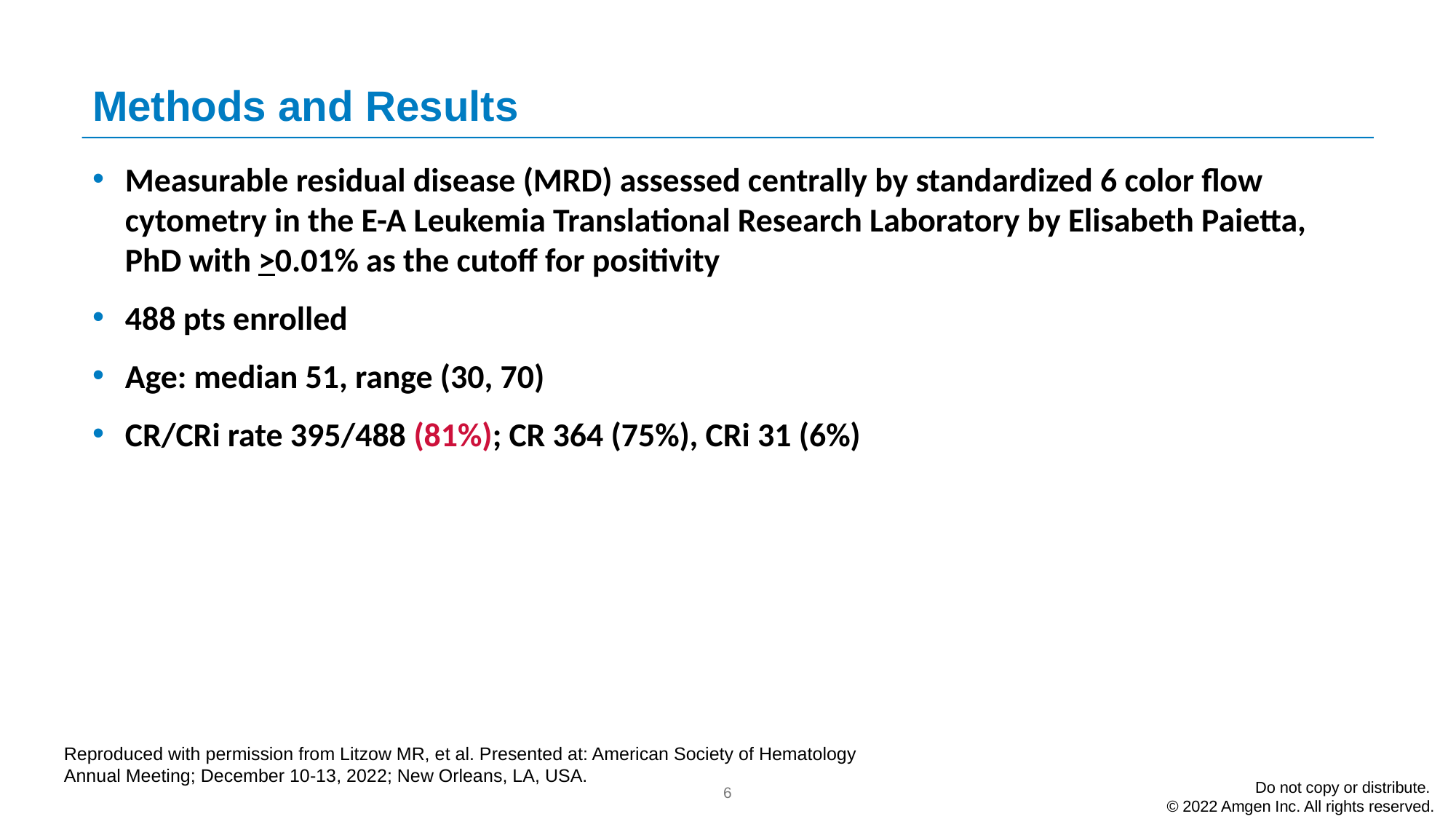

# Methods and Results
Measurable residual disease (MRD) assessed centrally by standardized 6 color flow cytometry in the E-A Leukemia Translational Research Laboratory by Elisabeth Paietta, PhD with >0.01% as the cutoff for positivity
488 pts enrolled
Age: median 51, range (30, 70)
CR/CRi rate 395/488 (81%); CR 364 (75%), CRi 31 (6%)

Reproduced with permission from Litzow MR, et al. Presented at: American Society of Hematology Annual Meeting; December 10-13, 2022; New Orleans, LA, USA.